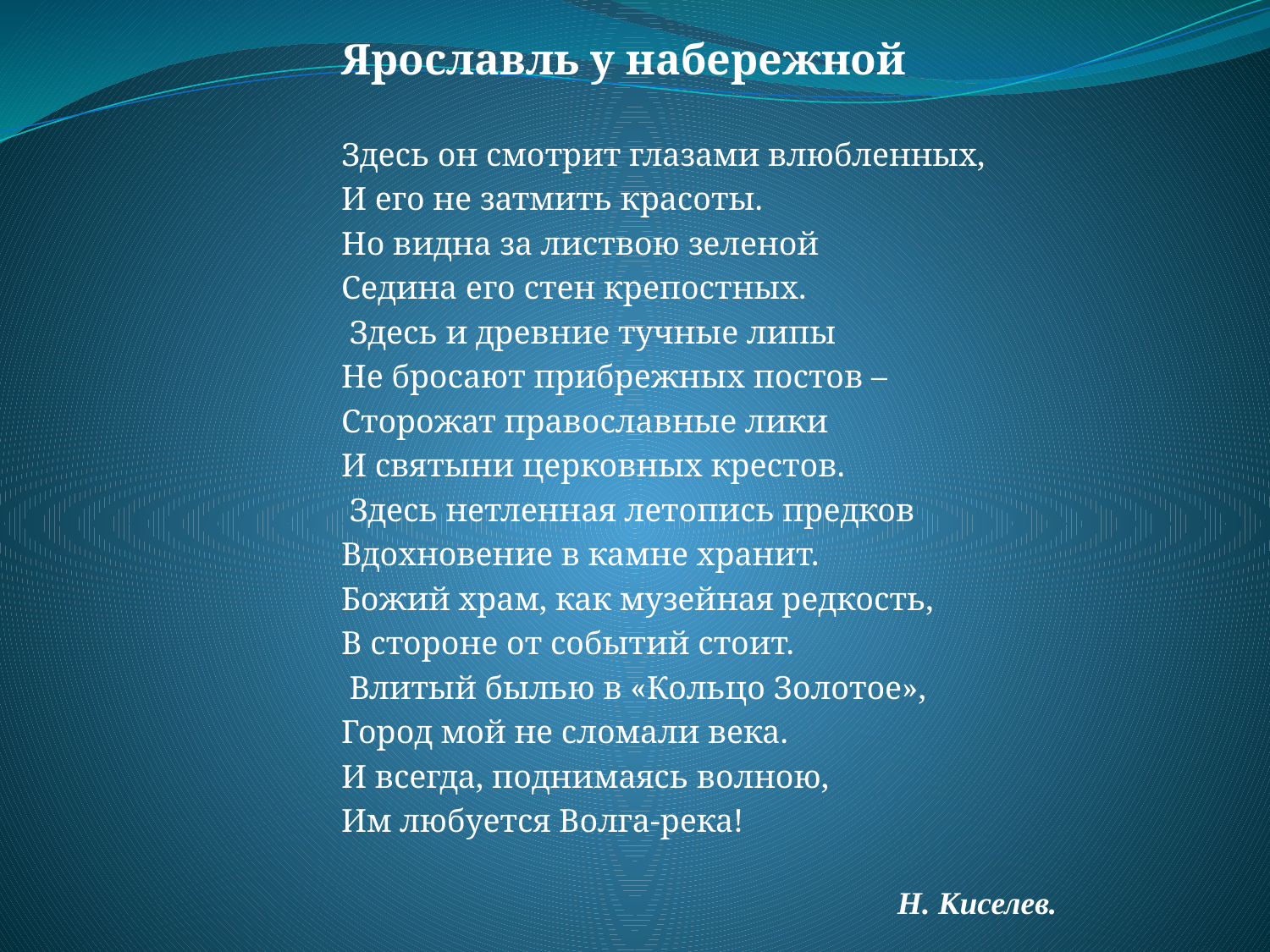

Ярославль у набережной

Здесь он смотрит глазами влюбленных,
И его не затмить красоты.
Но видна за листвою зеленой
Седина его стен крепостных.
 Здесь и древние тучные липы
Не бросают прибрежных постов –
Сторожат православные лики
И святыни церковных крестов.
 Здесь нетленная летопись предков
Вдохновение в камне хранит.
Божий храм, как музейная редкость,
В стороне от событий стоит.
 Влитый былью в «Кольцо Золотое»,
Город мой не сломали века.
И всегда, поднимаясь волною,
Им любуется Волга-река!

Н. Киселев.